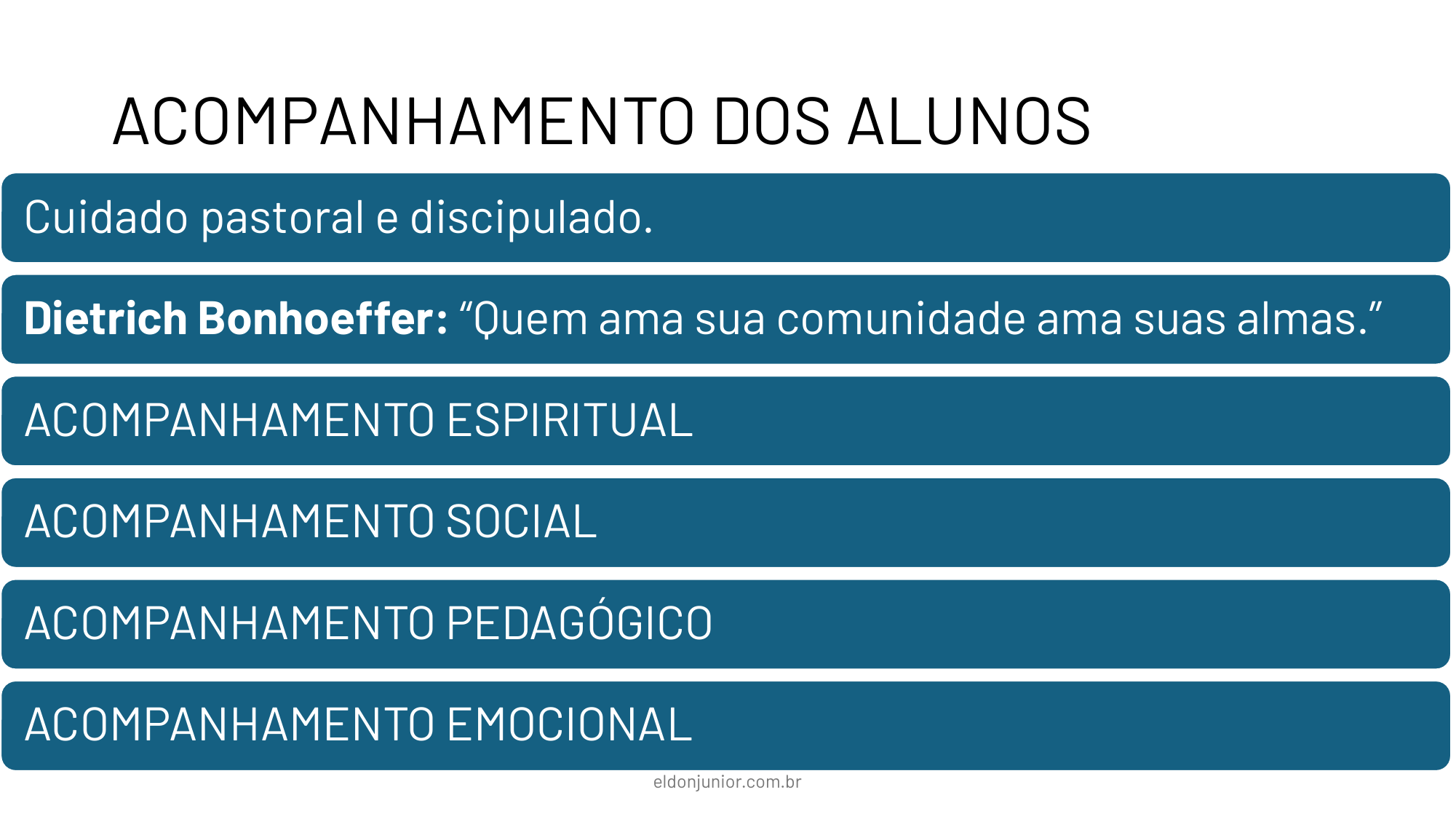

# ACOMPANHAMENTO DOS ALUNOS
Cuidado pastoral e discipulado.
Dietrich Bonhoeffer: “Quem ama sua comunidade ama suas almas.”
ACOMPANHAMENTO ESPIRITUAL
ACOMPANHAMENTO SOCIAL
ACOMPANHAMENTO PEDAGÓGICO
ACOMPANHAMENTO EMOCIONAL
eldonjunior.com.br